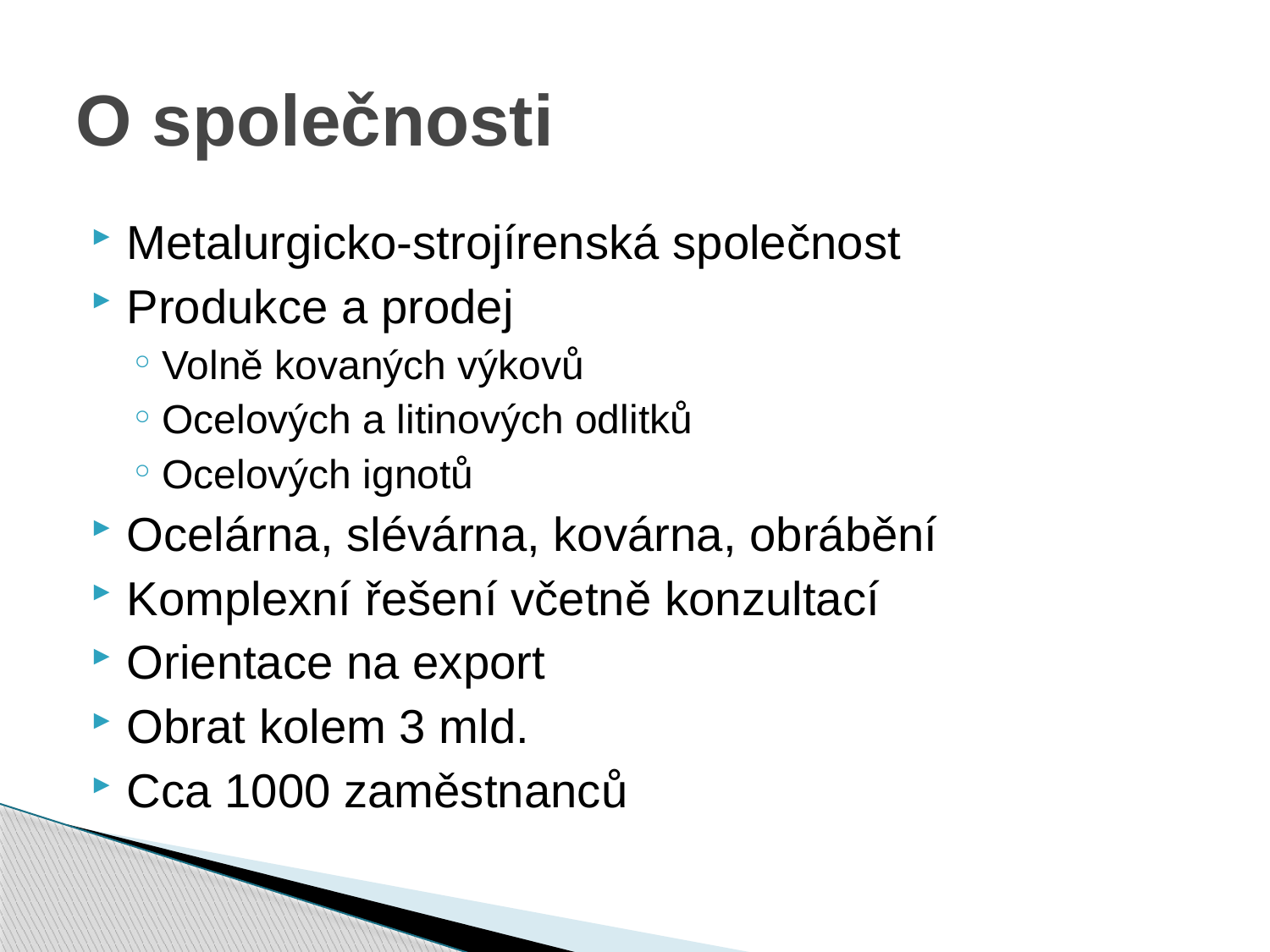

# O společnosti
Metalurgicko-strojírenská společnost
Produkce a prodej
Volně kovaných výkovů
Ocelových a litinových odlitků
Ocelových ignotů
Ocelárna, slévárna, kovárna, obrábění
Komplexní řešení včetně konzultací
Orientace na export
Obrat kolem 3 mld.
Cca 1000 zaměstnanců